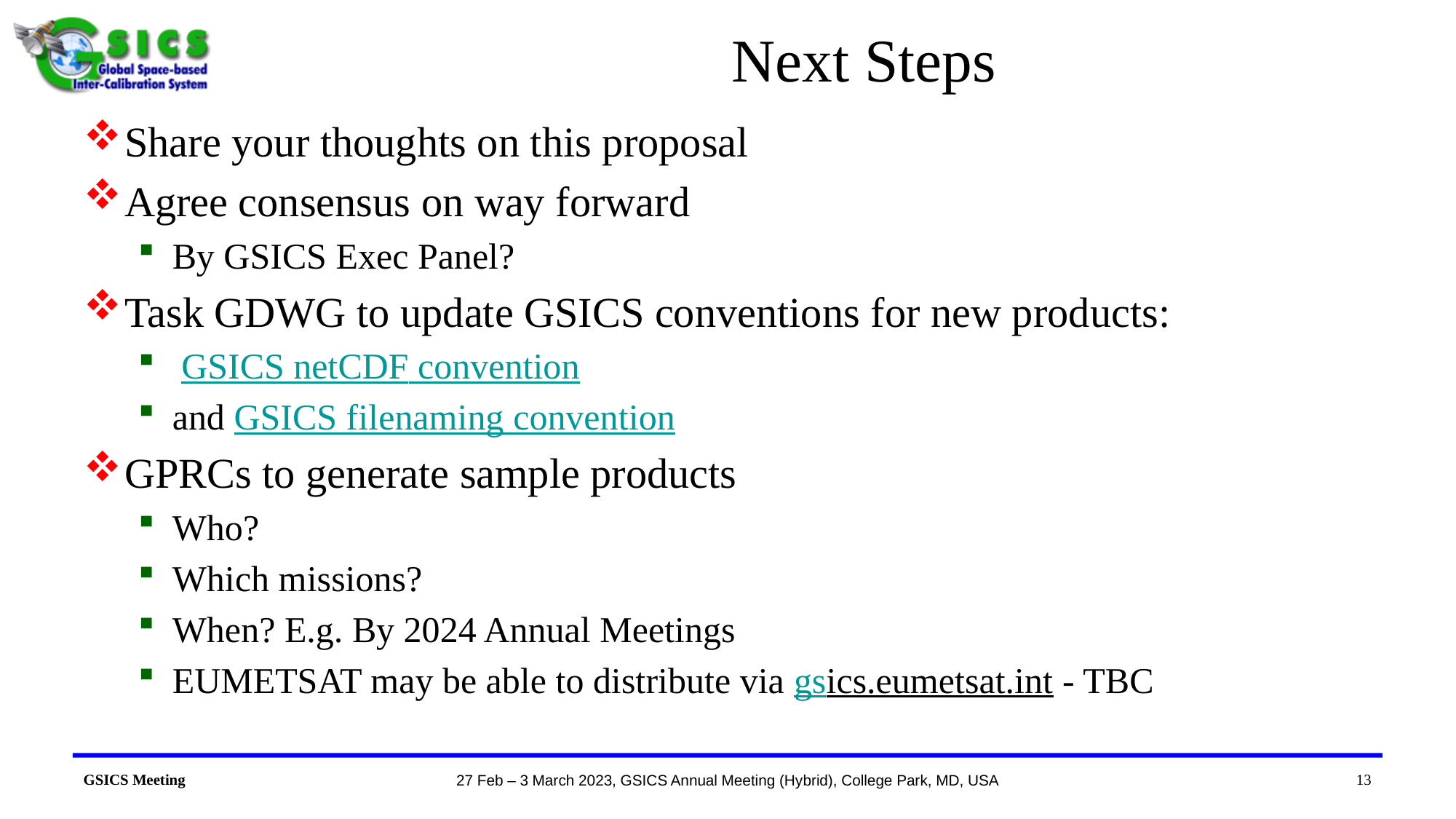

# Next Steps
Share your thoughts on this proposal
Agree consensus on way forward
By GSICS Exec Panel?
Task GDWG to update GSICS conventions for new products:
 GSICS netCDF convention
and GSICS filenaming convention
GPRCs to generate sample products
Who?
Which missions?
When? E.g. By 2024 Annual Meetings
EUMETSAT may be able to distribute via gsics.eumetsat.int - TBC

13